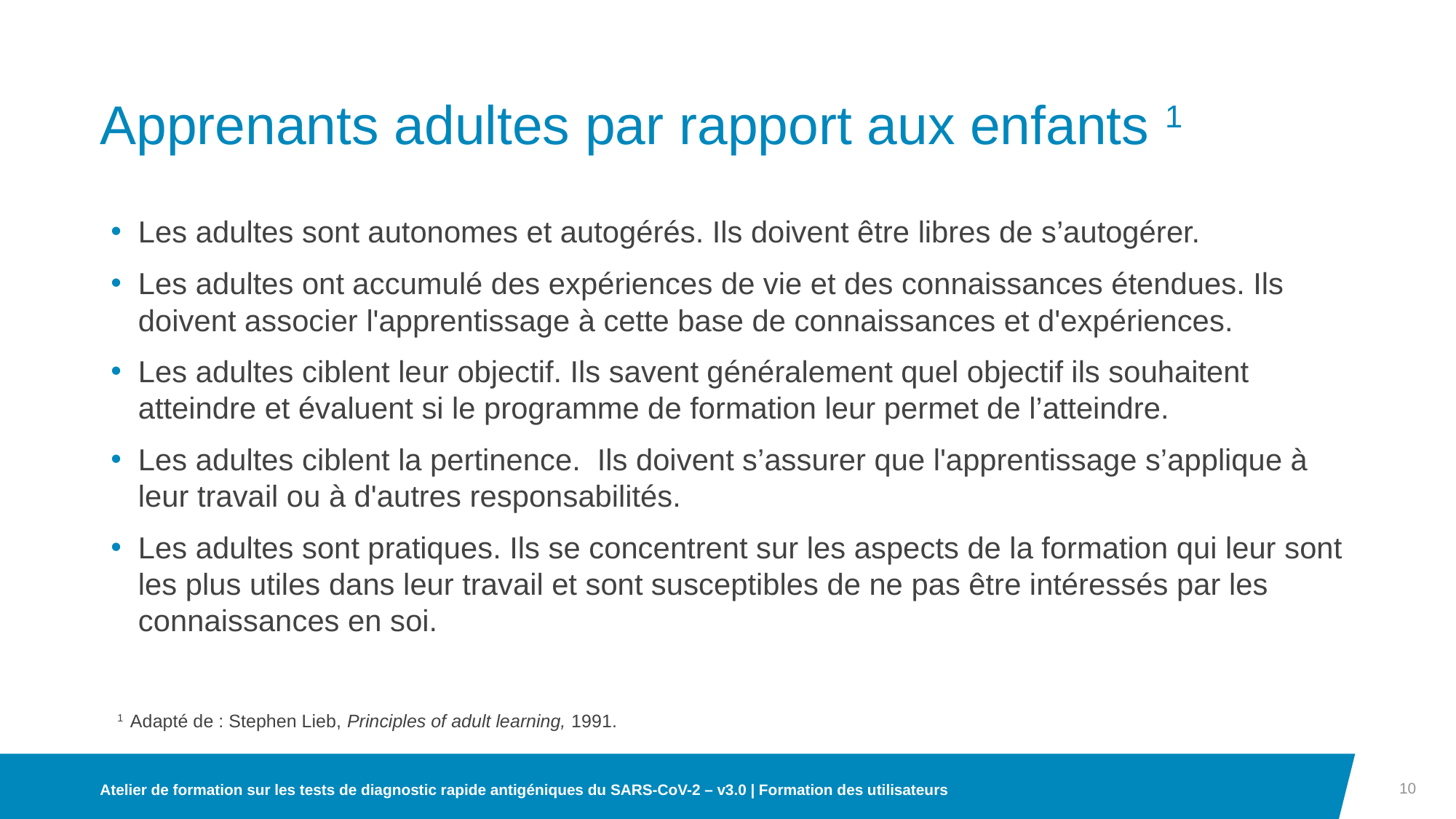

# Apprenants adultes par rapport aux enfants 1
Les adultes sont autonomes et autogérés. Ils doivent être libres de s’autogérer.
Les adultes ont accumulé des expériences de vie et des connaissances étendues. Ils doivent associer l'apprentissage à cette base de connaissances et d'expériences.
Les adultes ciblent leur objectif. Ils savent généralement quel objectif ils souhaitent atteindre et évaluent si le programme de formation leur permet de l’atteindre.
Les adultes ciblent la pertinence.  Ils doivent s’assurer que l'apprentissage s’applique à leur travail ou à d'autres responsabilités.
Les adultes sont pratiques. Ils se concentrent sur les aspects de la formation qui leur sont les plus utiles dans leur travail et sont susceptibles de ne pas être intéressés par les connaissances en soi.

1  Adapté de : Stephen Lieb, Principles of adult learning, 1991.

10
Atelier de formation sur les tests de diagnostic rapide antigéniques du SARS-CoV-2 – v3.0 | Formation des utilisateurs